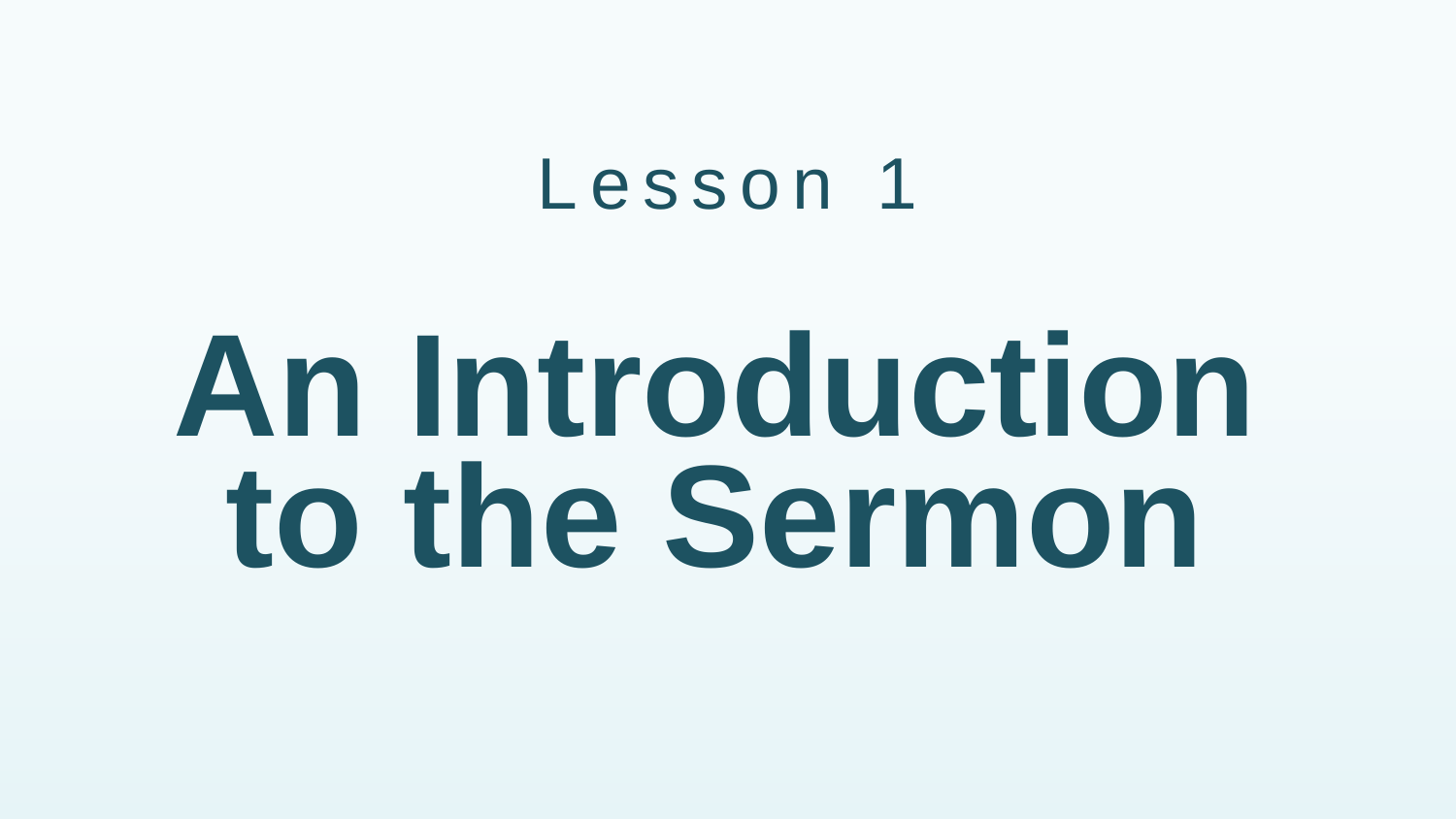

Lesson 1
# An Introduction to the Sermon